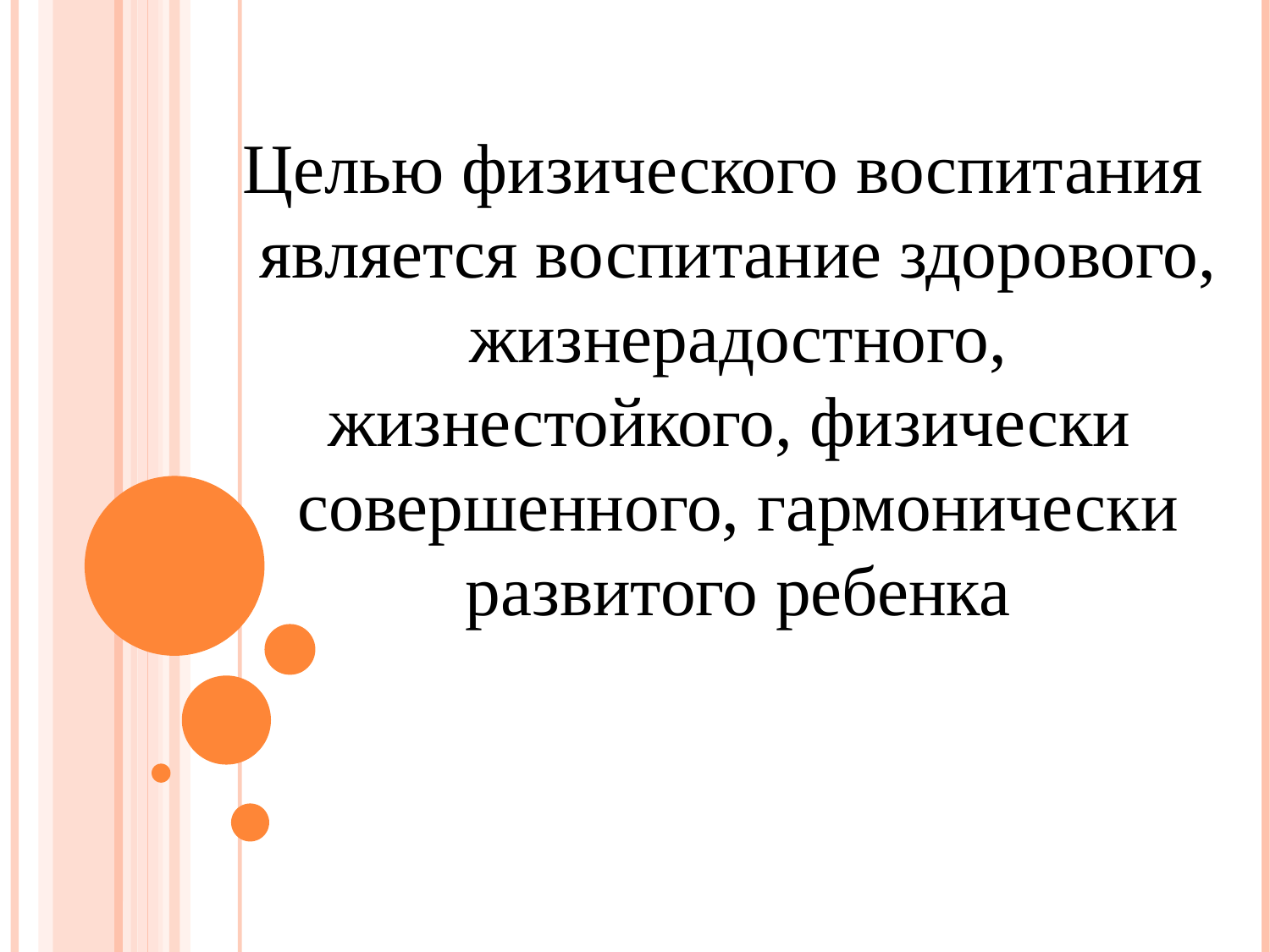

Целью физического воспитания является воспитание здорового, жизнерадостного, жизнестойкого, физически  совершенного, гармонически развитого ребенка